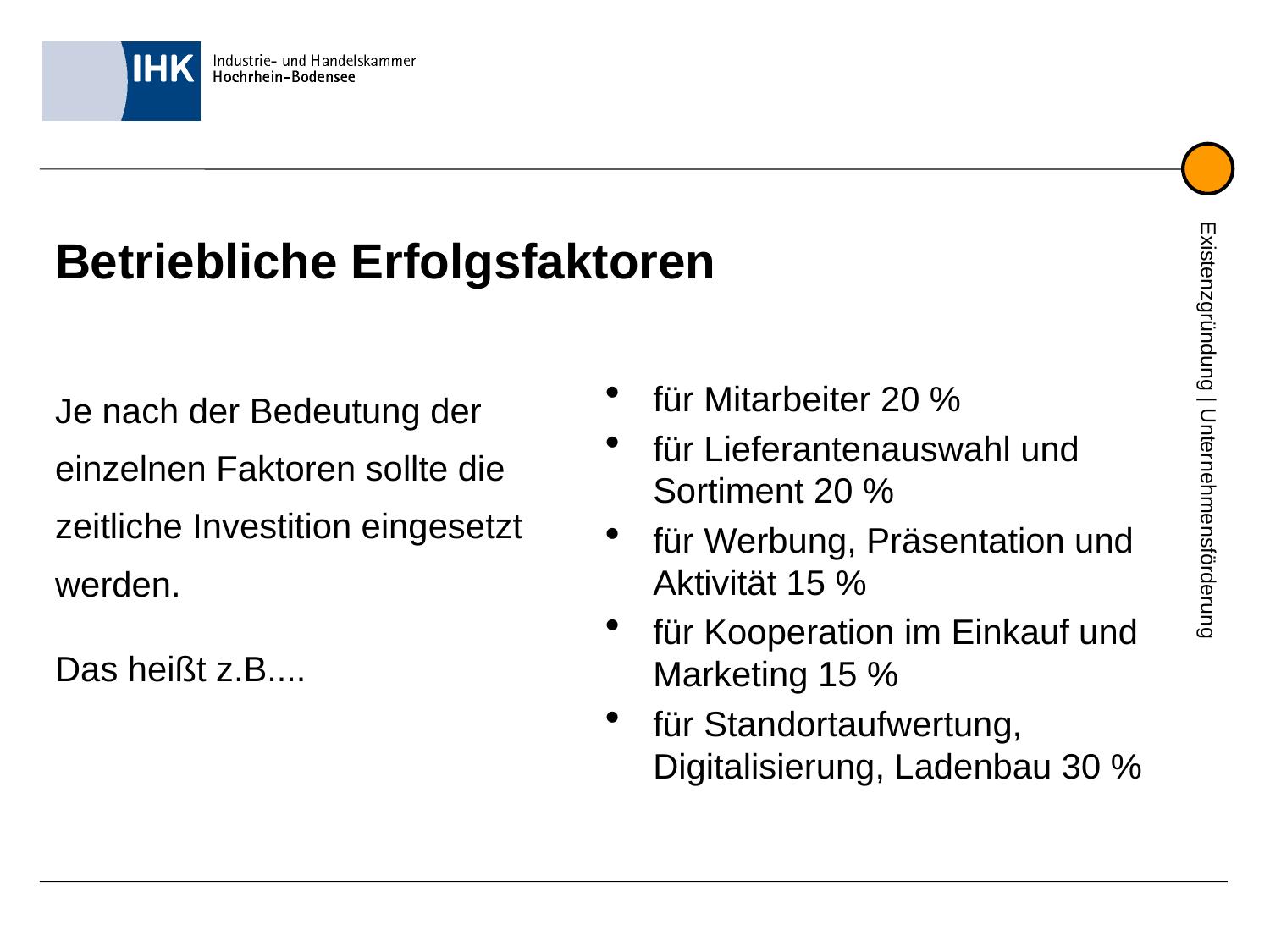

# Betriebliche Erfolgsfaktoren

Je nach der Bedeutung der
einzelnen Faktoren sollte die
zeitliche Investition eingesetzt
werden.

Das heißt z.B....
für Mitarbeiter 20 %
für Lieferantenauswahl und Sortiment 20 %
für Werbung, Präsentation und Aktivität 15 %
für Kooperation im Einkauf und Marketing 15 %
für Standortaufwertung, Digitalisierung, Ladenbau 30 %